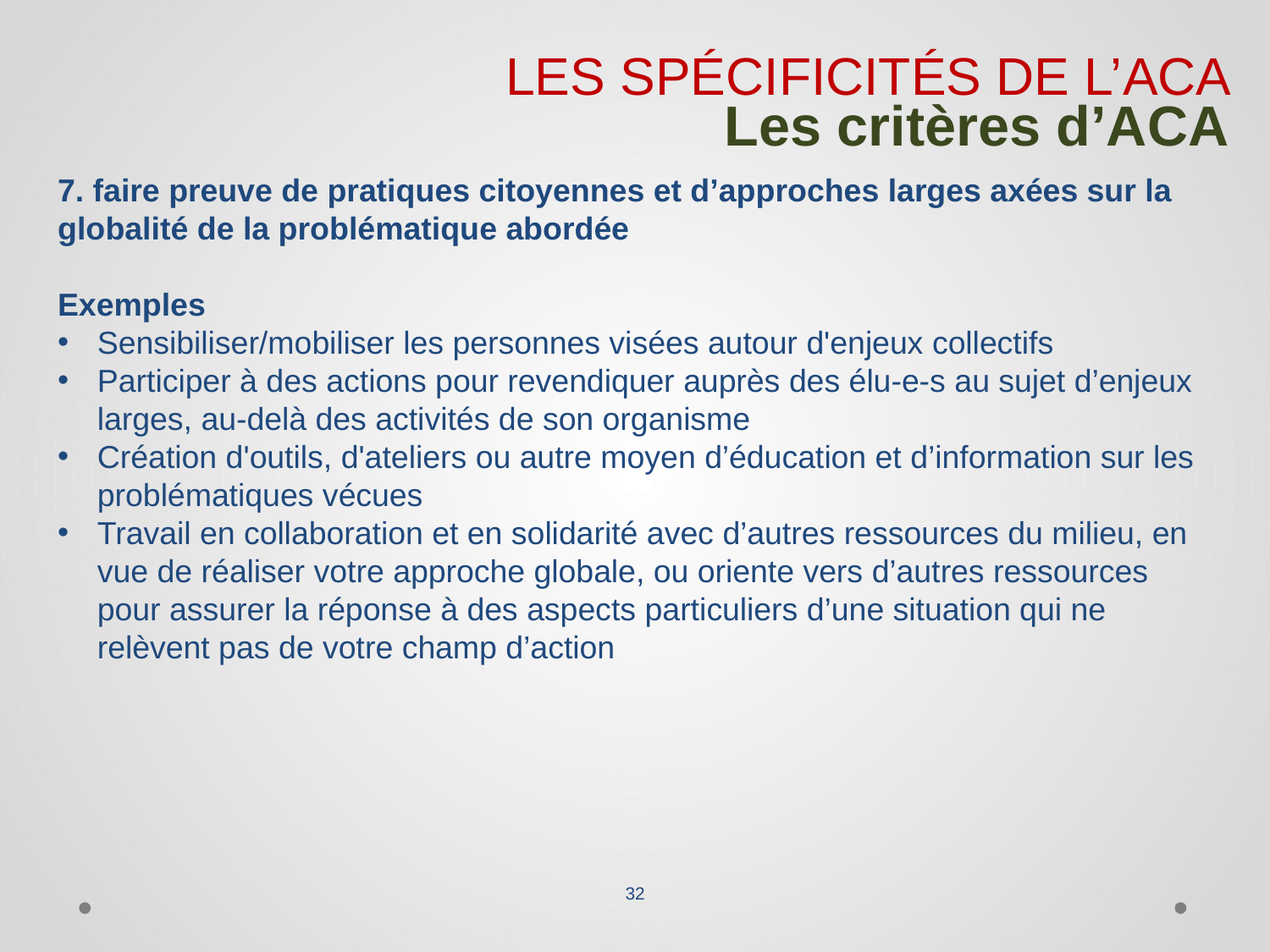

LES SPÉCIFICITÉS DE L’ACA
Les critères d’ACA
7. faire preuve de pratiques citoyennes et d’approches larges axées sur la globalité de la problématique abordée

Exemples
Sensibiliser/mobiliser les personnes visées autour d'enjeux collectifs
Participer à des actions pour revendiquer auprès des élu-e-s au sujet d’enjeux larges, au-delà des activités de son organisme
Création d'outils, d'ateliers ou autre moyen d’éducation et d’information sur les problématiques vécues
Travail en collaboration et en solidarité avec d’autres ressources du milieu, en vue de réaliser votre approche globale, ou oriente vers d’autres ressources pour assurer la réponse à des aspects particuliers d’une situation qui ne relèvent pas de votre champ d’action

32